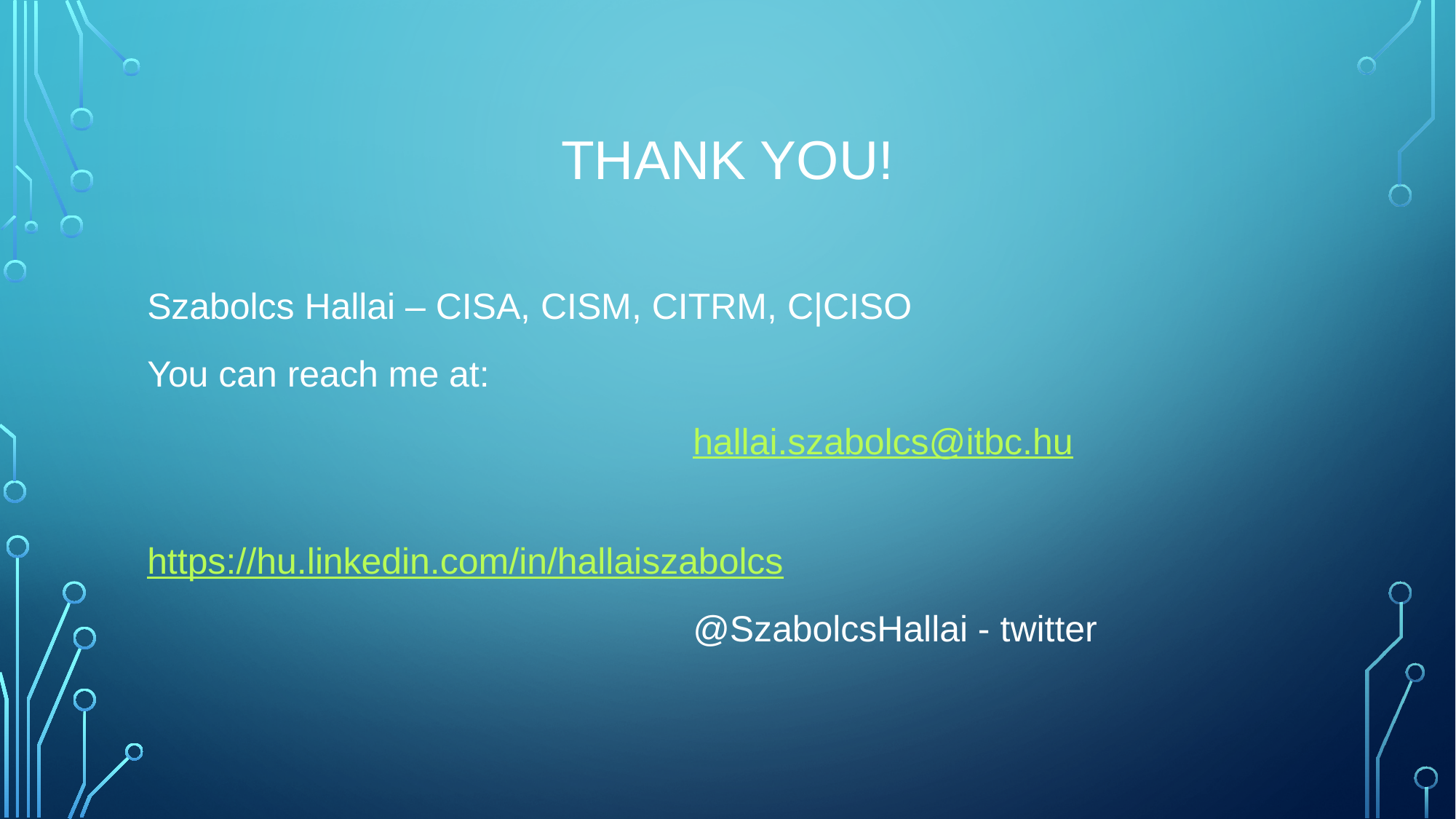

# Thank you!
Szabolcs Hallai – CISA, CISM, CITRM, C|CISO
You can reach me at:
					hallai.szabolcs@itbc.hu
					https://hu.linkedin.com/in/hallaiszabolcs
					@SzabolcsHallai - twitter